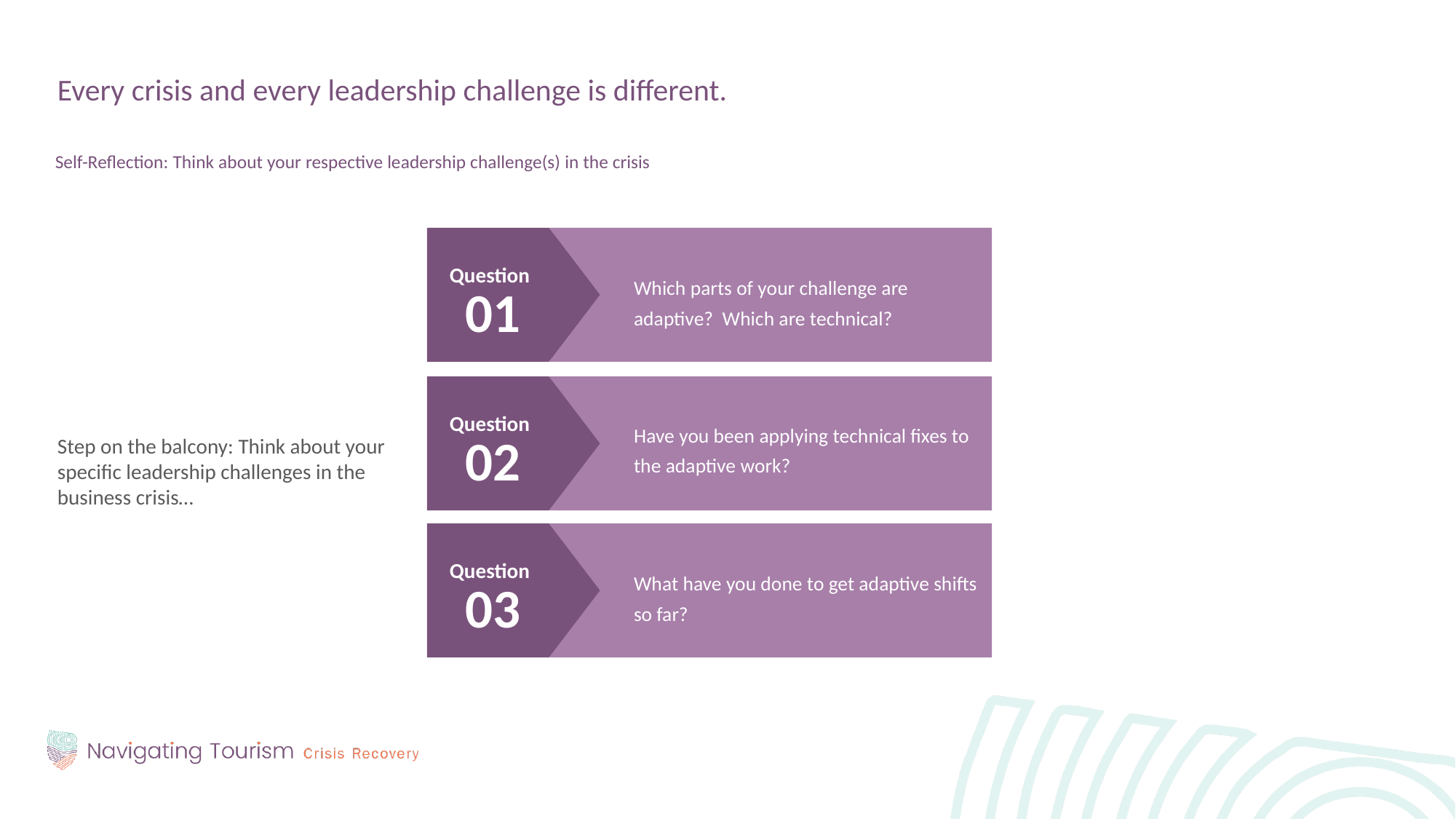

Every crisis and every leadership challenge is different.
Self-Reflection: Think about your respective leadership challenge(s) in the crisis
Step on the balcony: Think about your specific leadership challenges in the business crisis…

Question
Which parts of your challenge are adaptive?  Which are technical?
01

Question

Have you been applying technical fixes to the adaptive work?
02

Question

What have you done to get adaptive shifts so far?
03